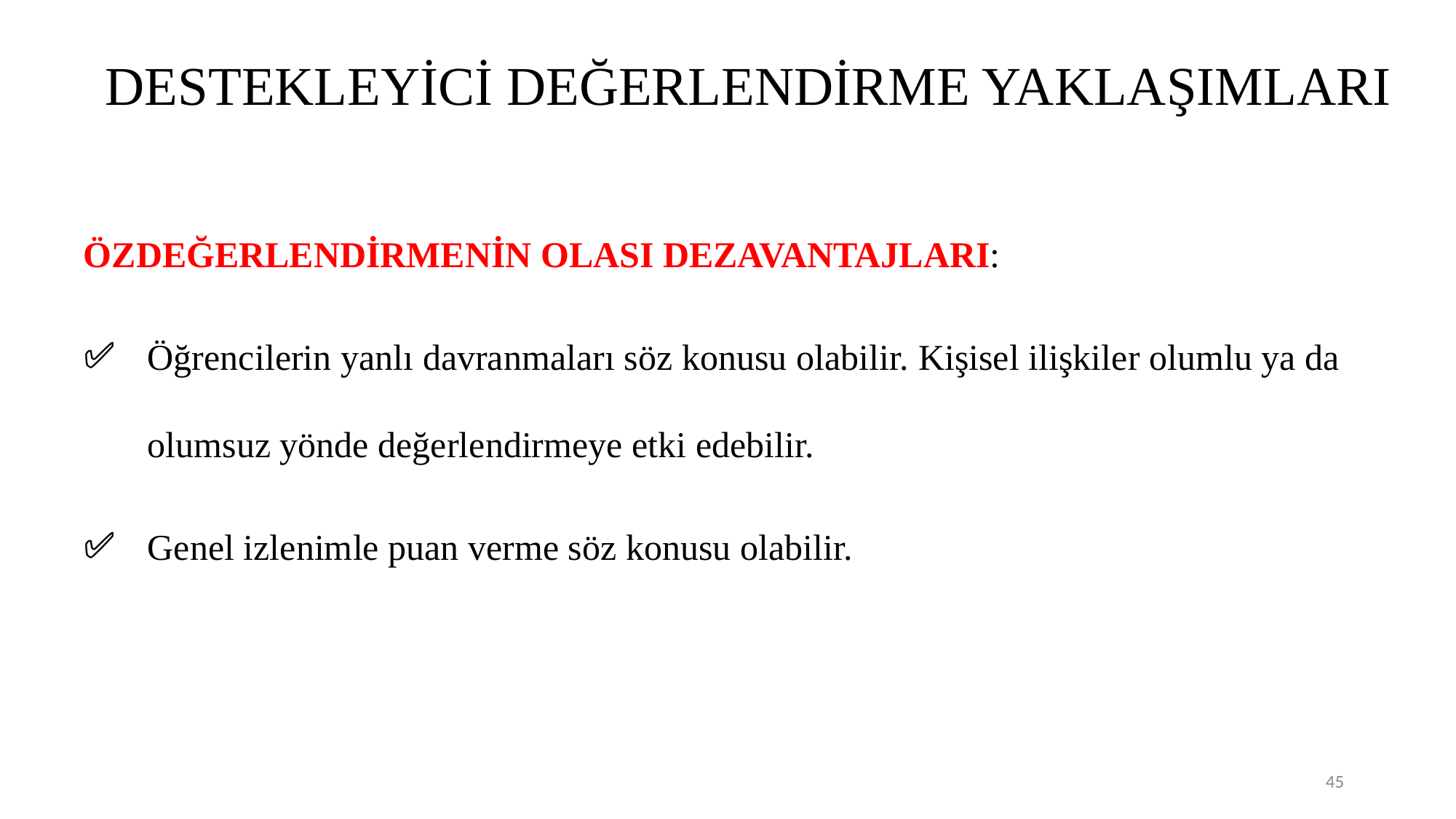

# DESTEKLEYİCİ DEĞERLENDİRME YAKLAŞIMLARI
ÖZDEĞERLENDİRMENİN OLASI DEZAVANTAJLARI:
Öğrencilerin yanlı davranmaları söz konusu olabilir. Kişisel ilişkiler olumlu ya da olumsuz yönde değerlendirmeye etki edebilir.
Genel izlenimle puan verme söz konusu olabilir.
45